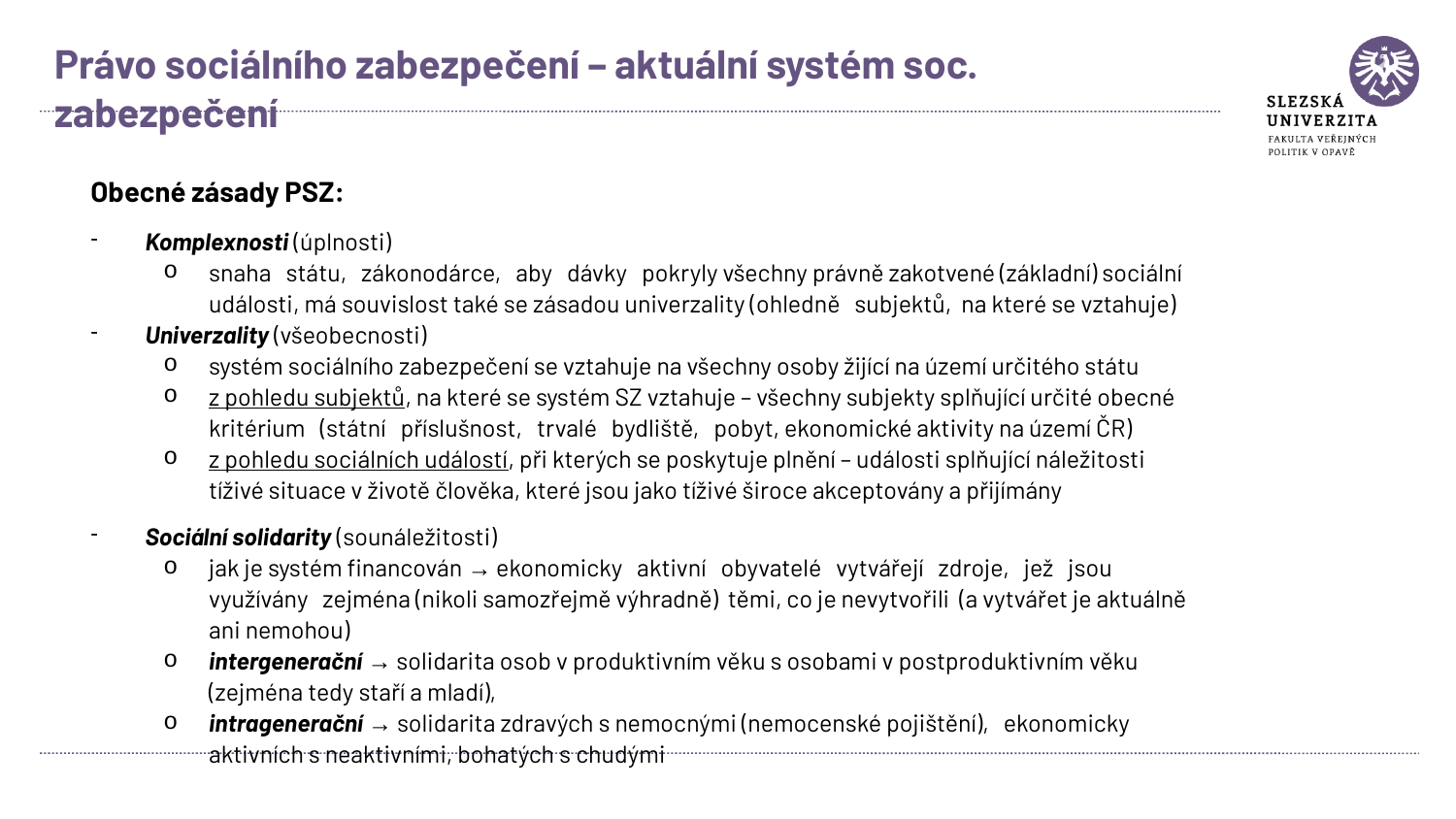

Právo sociálního zabezpečení – aktuální systém soc. zabezpečení

Obecné zásady PSZ:
Komplexnosti (úplnosti)
snaha   státu,   zákonodárce,   aby   dávky   pokryly všechny právně zakotvené (základní) sociální události, má souvislost také se zásadou univerzality (ohledně   subjektů,  na které se vztahuje)
Univerzality (všeobecnosti)
systém sociálního zabezpečení se vztahuje na všechny osoby žijící na území určitého státu
z pohledu subjektů, na které se systém SZ vztahuje – všechny subjekty splňující určité obecné   kritérium   (státní   příslušnost,   trvalé   bydliště,   pobyt, ekonomické aktivity na území ČR)
z pohledu sociálních událostí, při kterých se poskytuje plnění – události splňující náležitosti tíživé situace v životě člověka, které jsou jako tíživé široce akceptovány a přijímány
Sociální solidarity (sounáležitosti)
jak je systém financován → ekonomicky   aktivní   obyvatelé   vytvářejí   zdroje,   jež   jsou   využívány   zejména (nikoli samozřejmě výhradně)  těmi, co je nevytvořili  (a vytvářet je aktuálně ani nemohou)
intergenerační → solidarita osob v produktivním věku s osobami v postproduktivním věku (zejména tedy staří a mladí),
intragenerační → solidarita zdravých s nemocnými (nemocenské pojištění),   ekonomicky aktivních s neaktivními, bohatých s chudými